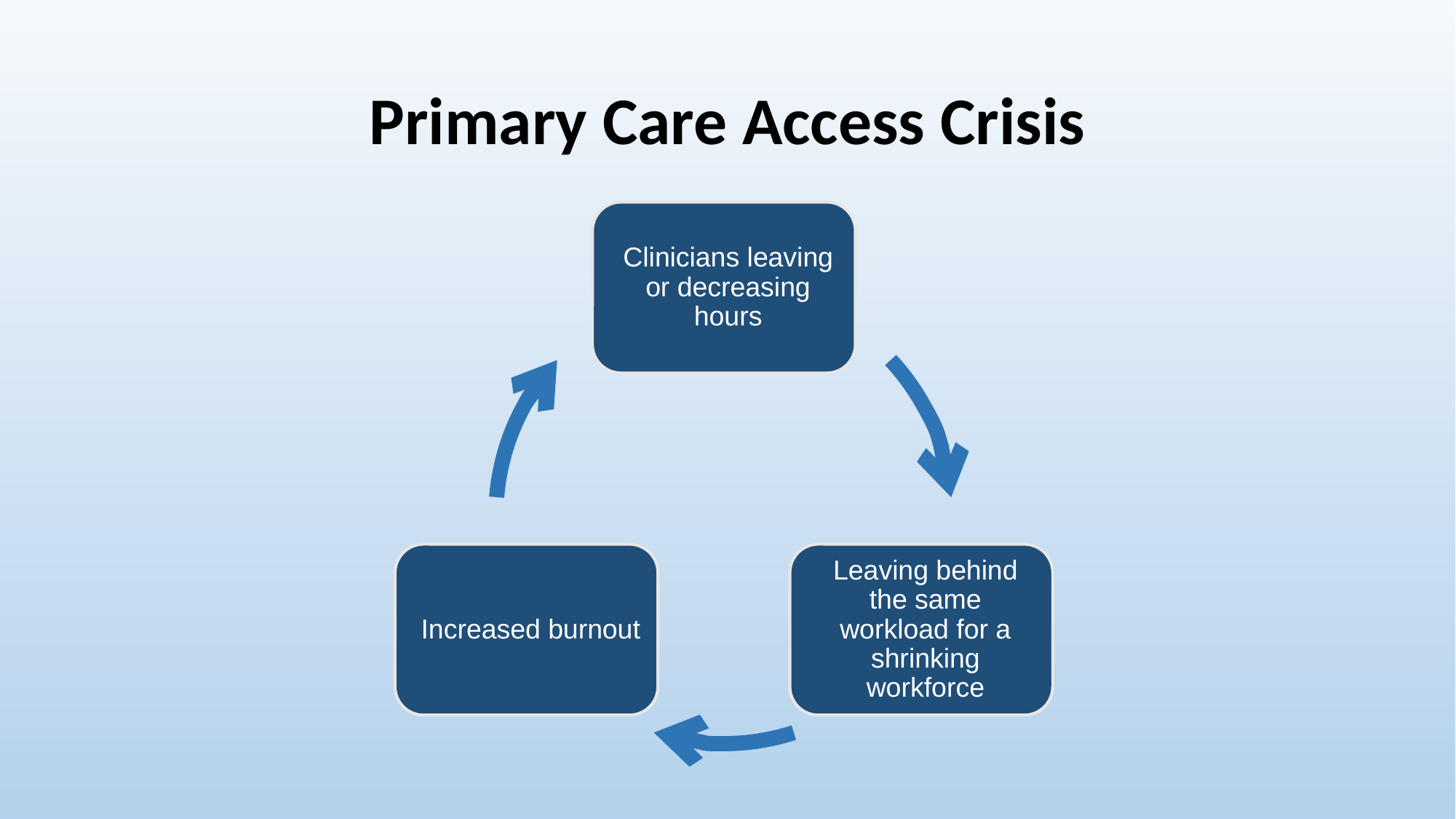

# Primary Care Access Crisis

Clinicians leaving or decreasing hours
Leaving behind the same workload for a shrinking workforce
Increased burnout